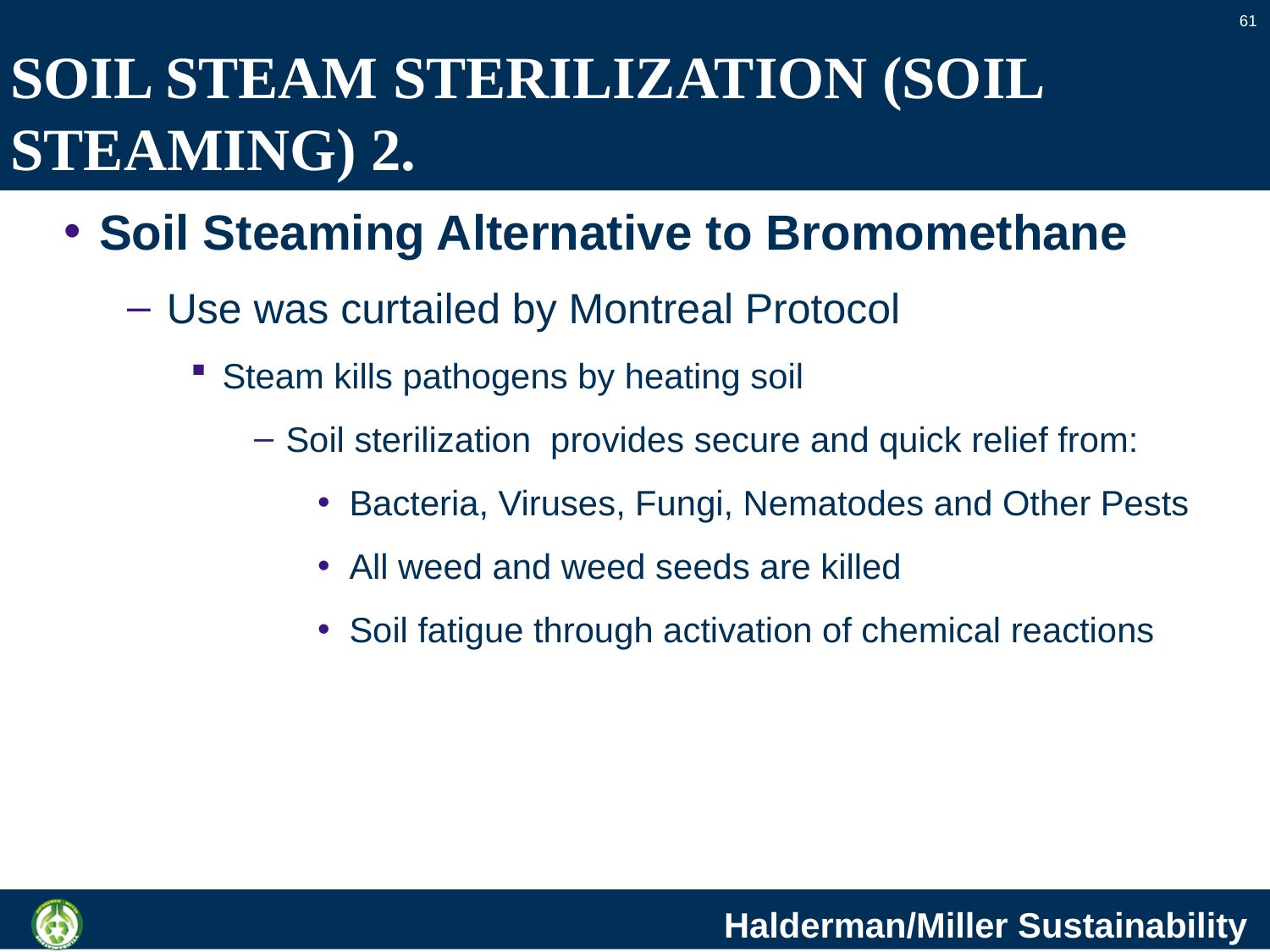

61
# SOIL STEAM STERILIZATION (SOIL STEAMING) 2.
Soil Steaming Alternative to Bromomethane
Use was curtailed by Montreal Protocol
Steam kills pathogens by heating soil
Soil sterilization  provides secure and quick relief from:
Bacteria, Viruses, Fungi, Nematodes and Other Pests
All weed and weed seeds are killed
Soil fatigue through activation of chemical reactions